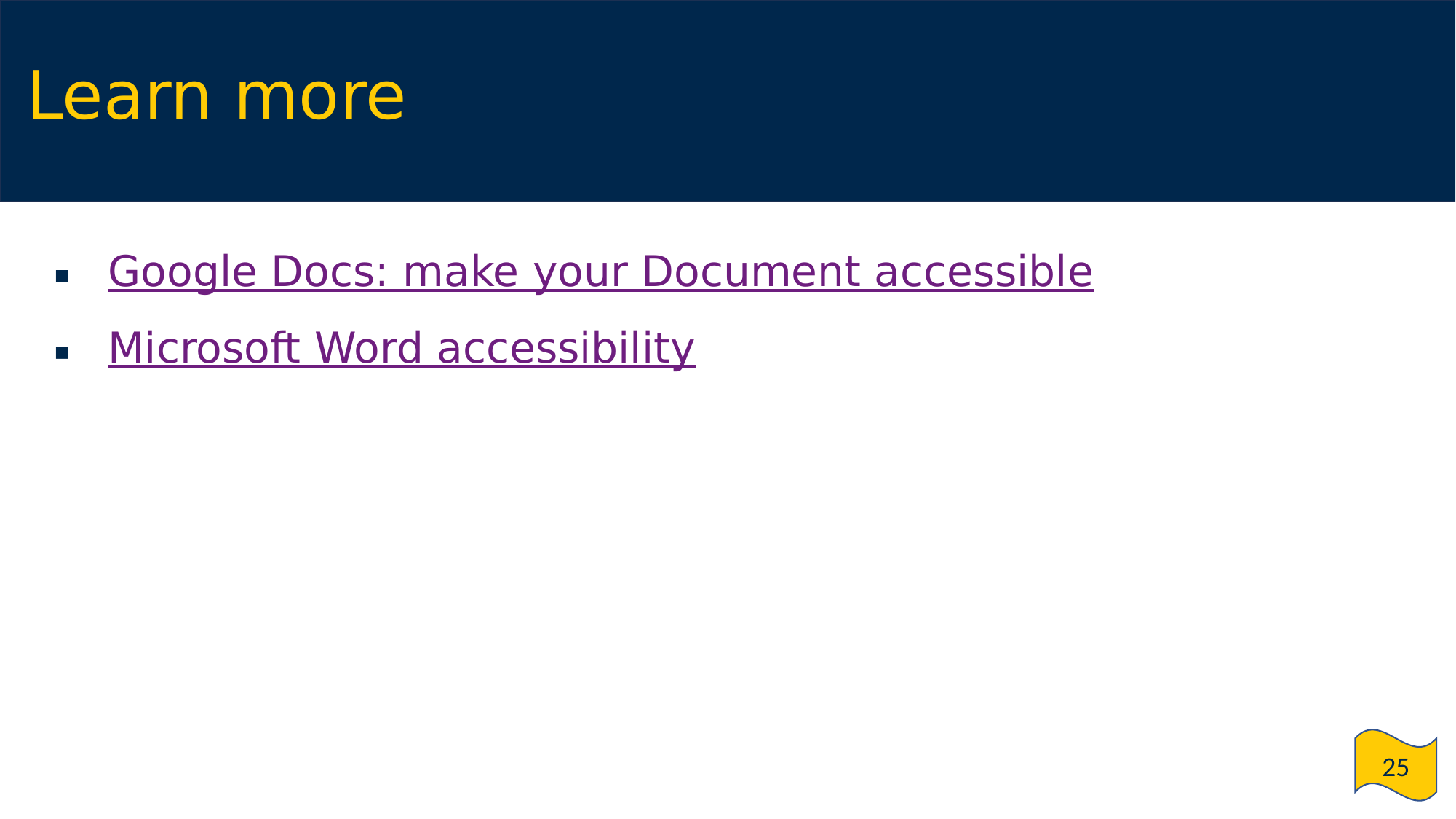

# Learn more
Google Docs: make your Document accessible
Microsoft Word accessibility